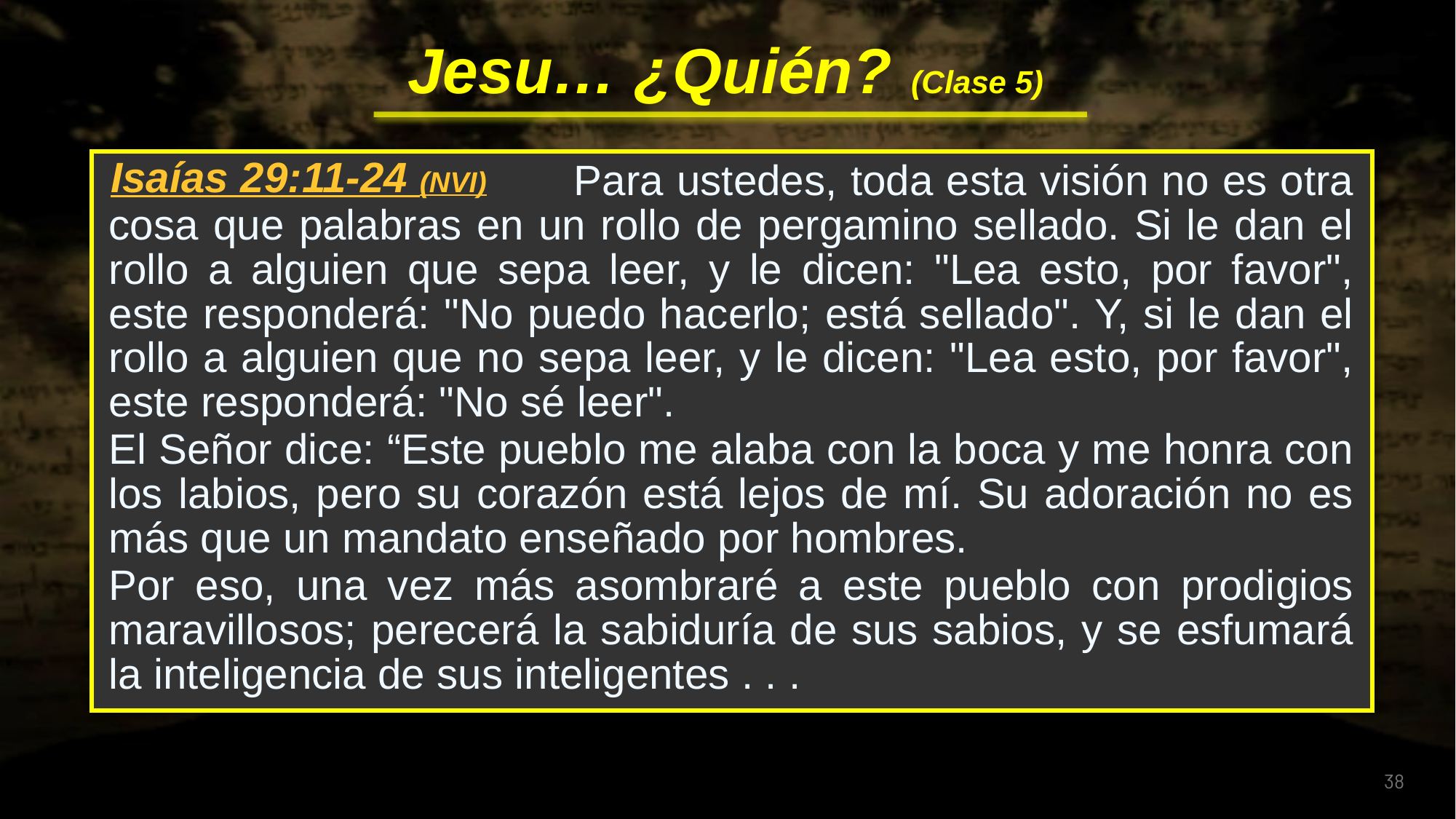

Para ustedes, toda esta visión no es otra cosa que palabras en un rollo de pergamino sellado. Si le dan el rollo a alguien que sepa leer, y le dicen: "Lea esto, por favor", este responderá: "No puedo hacerlo; está sellado". Y, si le dan el rollo a alguien que no sepa leer, y le dicen: "Lea esto, por favor", este responderá: "No sé leer".
El Señor dice: “Este pueblo me alaba con la boca y me honra con los labios, pero su corazón está lejos de mí. Su adoración no es más que un mandato enseñado por hombres.
Por eso, una vez más asombraré a este pueblo con prodigios maravillosos; perecerá la sabiduría de sus sabios, y se esfumará la inteligencia de sus inteligentes . . .
Isaías 29:11-24 (NVI)